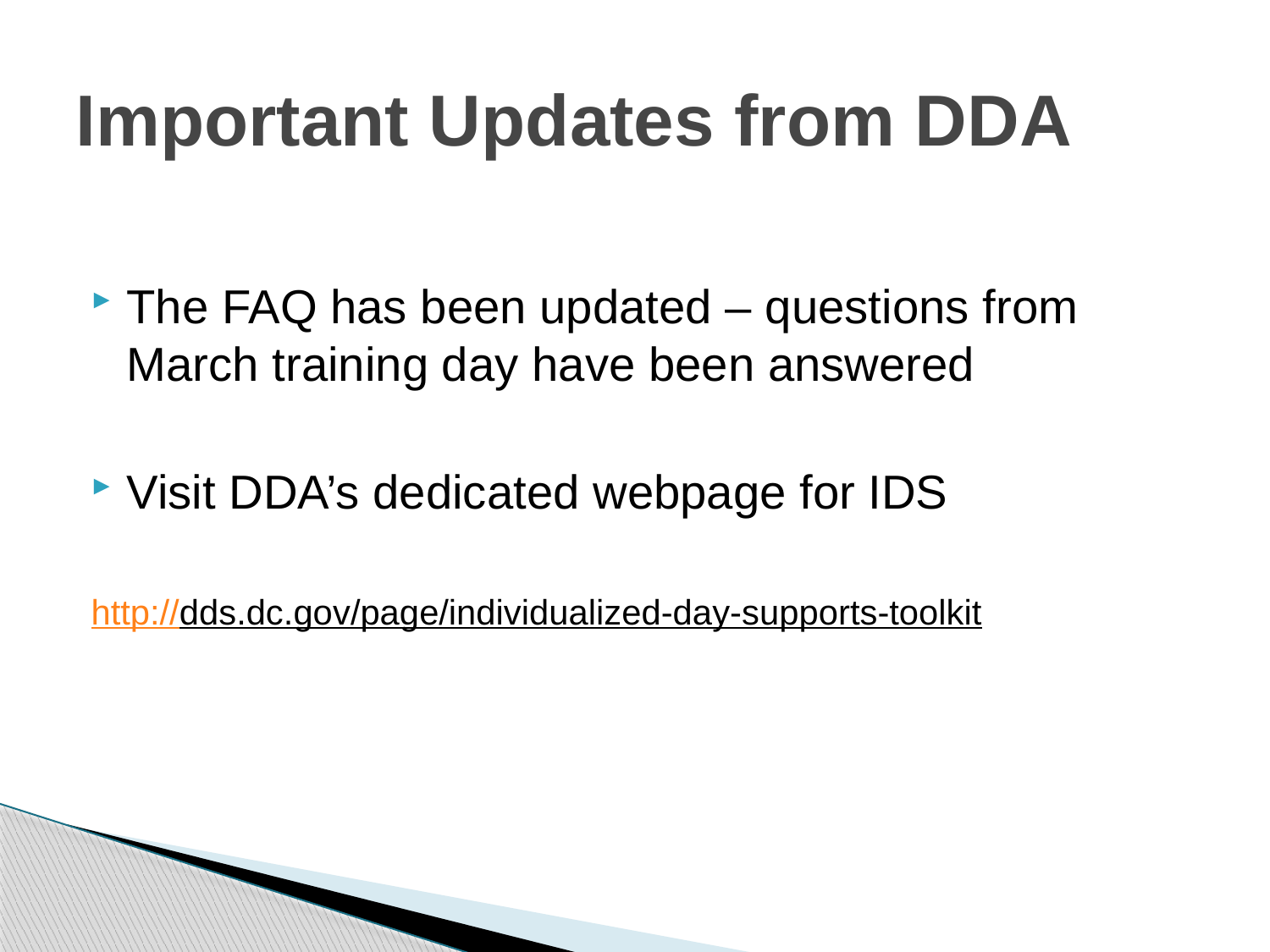

# Important Updates from DDA

The FAQ has been updated – questions from March training day have been answered

Visit DDA’s dedicated webpage for IDS

http://dds.dc.gov/page/individualized-day-supports-toolkit